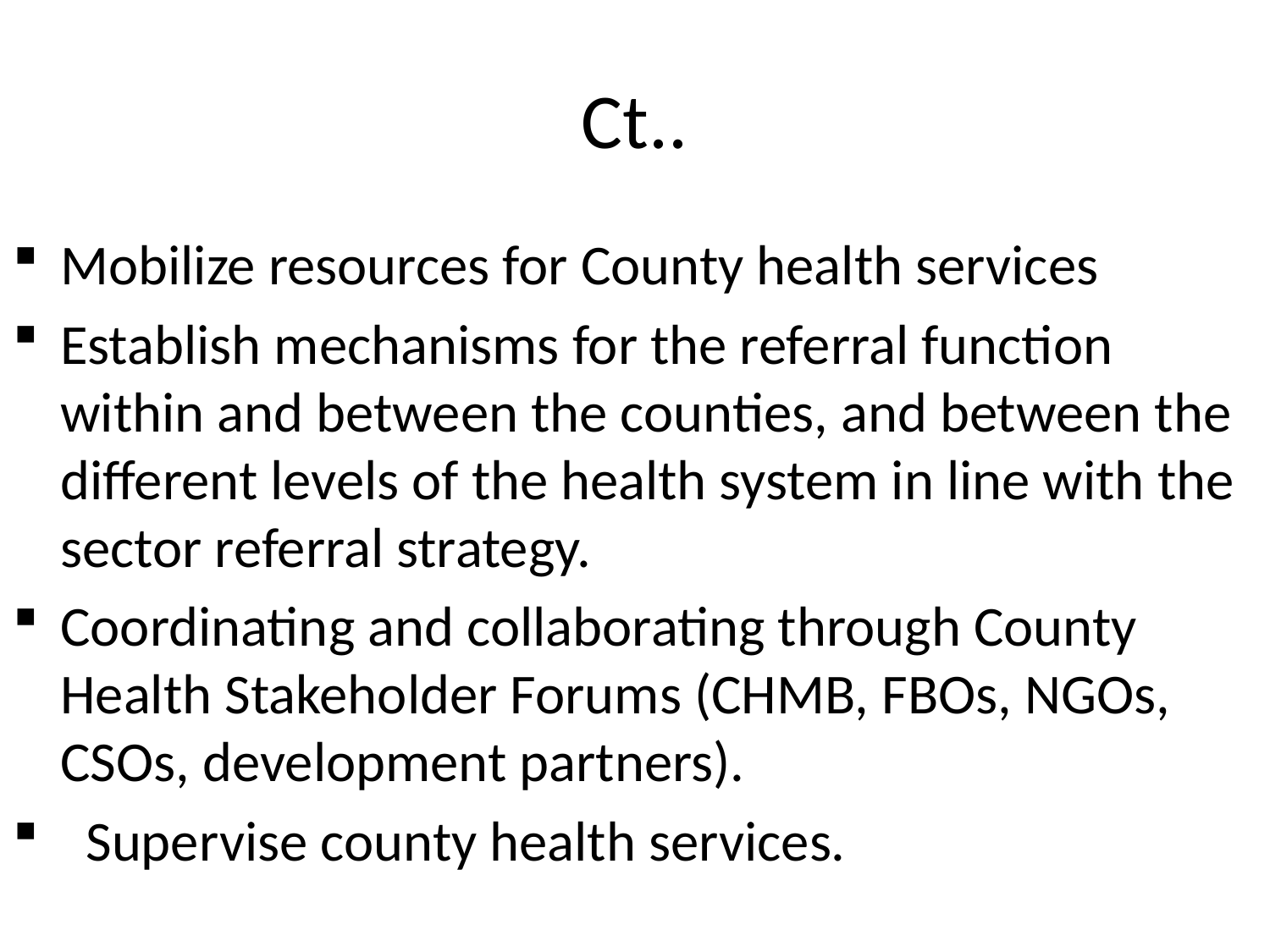

# Ct..
Mobilize resources for County health services
Establish mechanisms for the referral function within and between the counties, and between the different levels of the health system in line with the sector referral strategy.
Coordinating and collaborating through County  Health Stakeholder Forums (CHMB, FBOs, NGOs, CSOs, development partners).
  Supervise county health services.